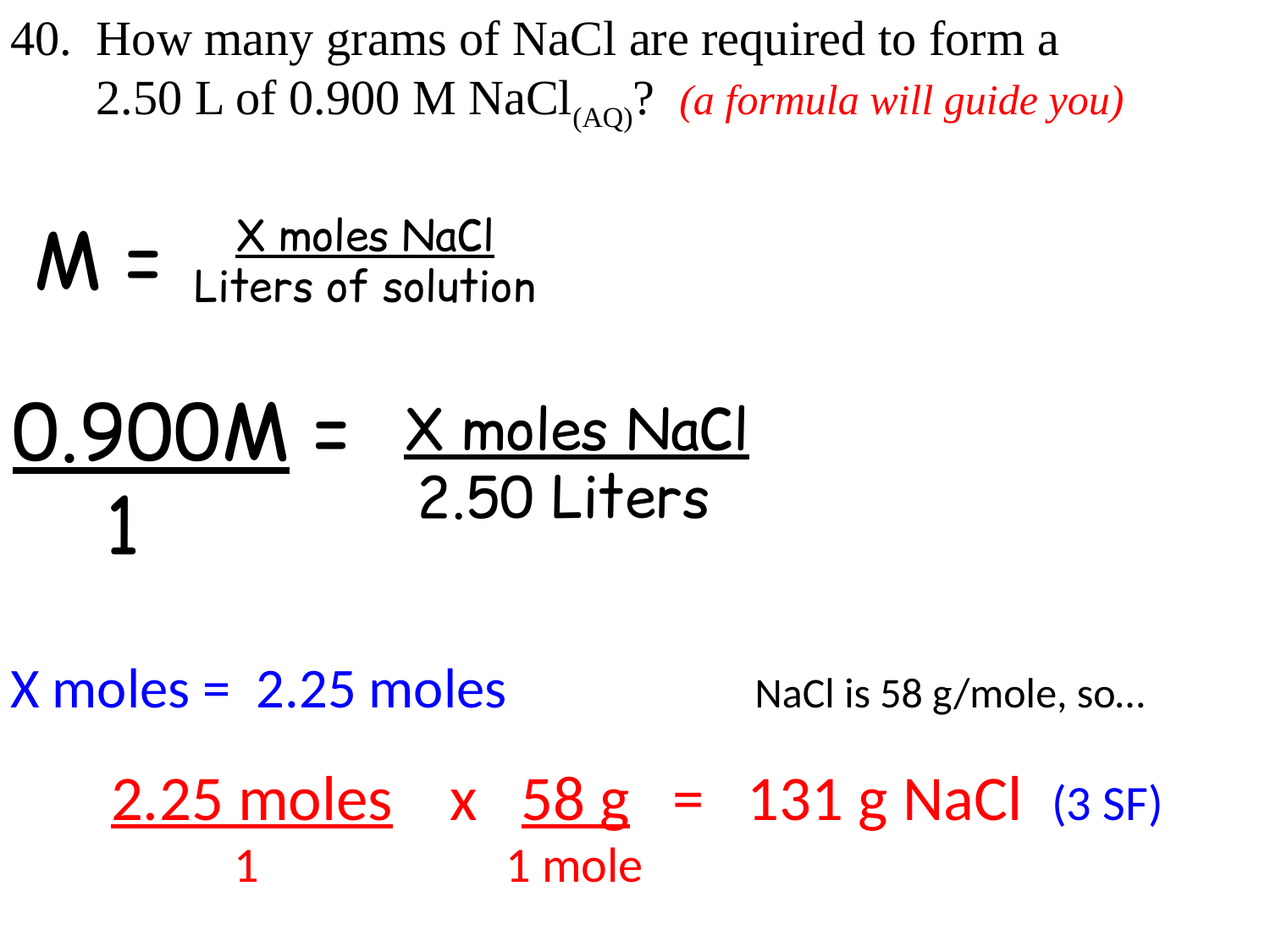

40.  How many grams of NaCl are required to form a
       2.50 L of 0.900 M NaCl(AQ)?  (a formula will guide you)

X moles NaCl
Liters of solution
M =
0.900M =
    1
X moles NaCl
2.50 Liters
X moles =  2.25 moles                          NaCl is 58 g/mole, so…
              2.25 moles    x   58 g   =   131 g NaCl  (3 SF)
                    1                      1 mole